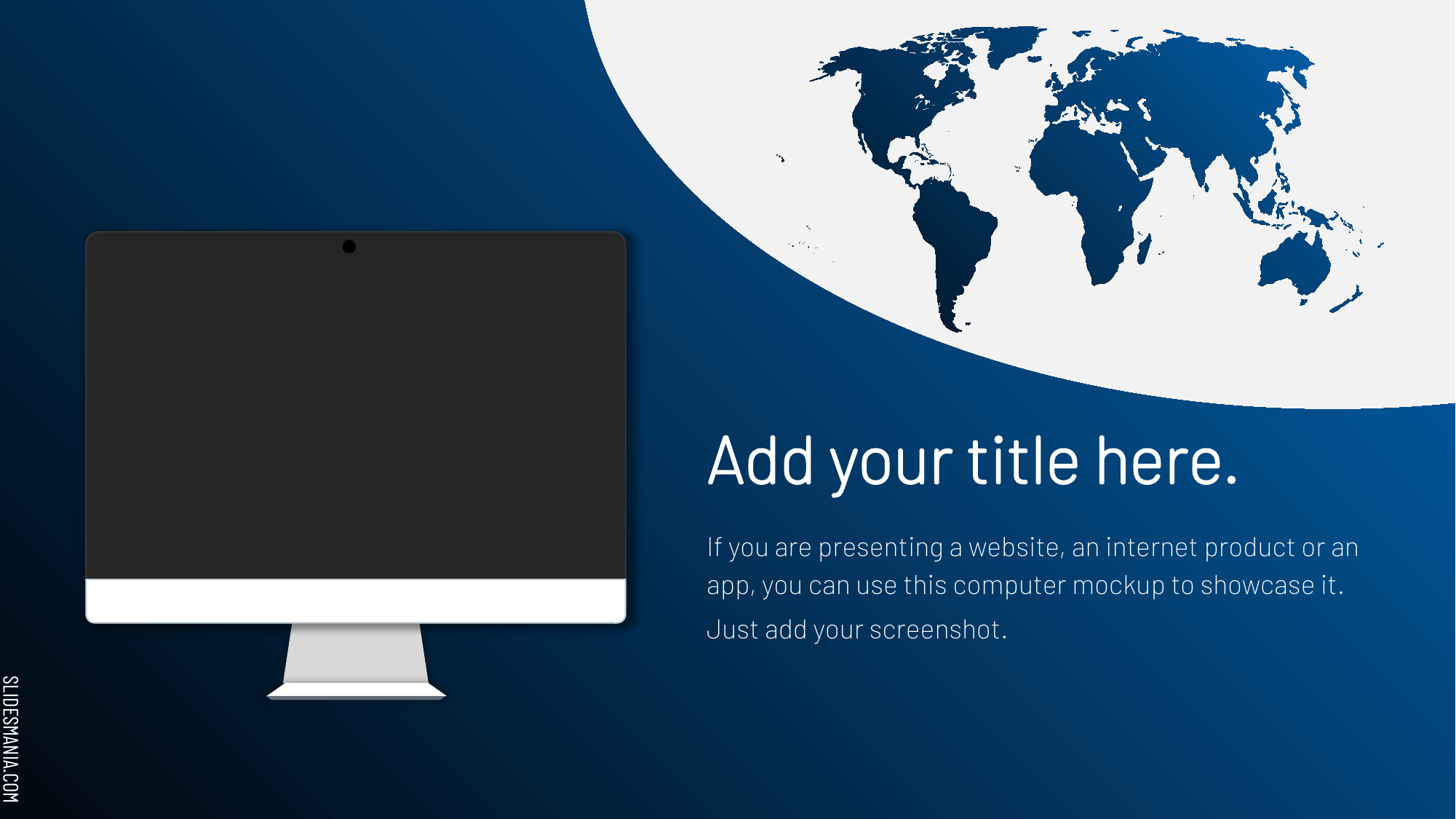

Add your title here.
If you are presenting a website, an internet product or an app, you can use this computer mockup to showcase it.
Just add your screenshot.